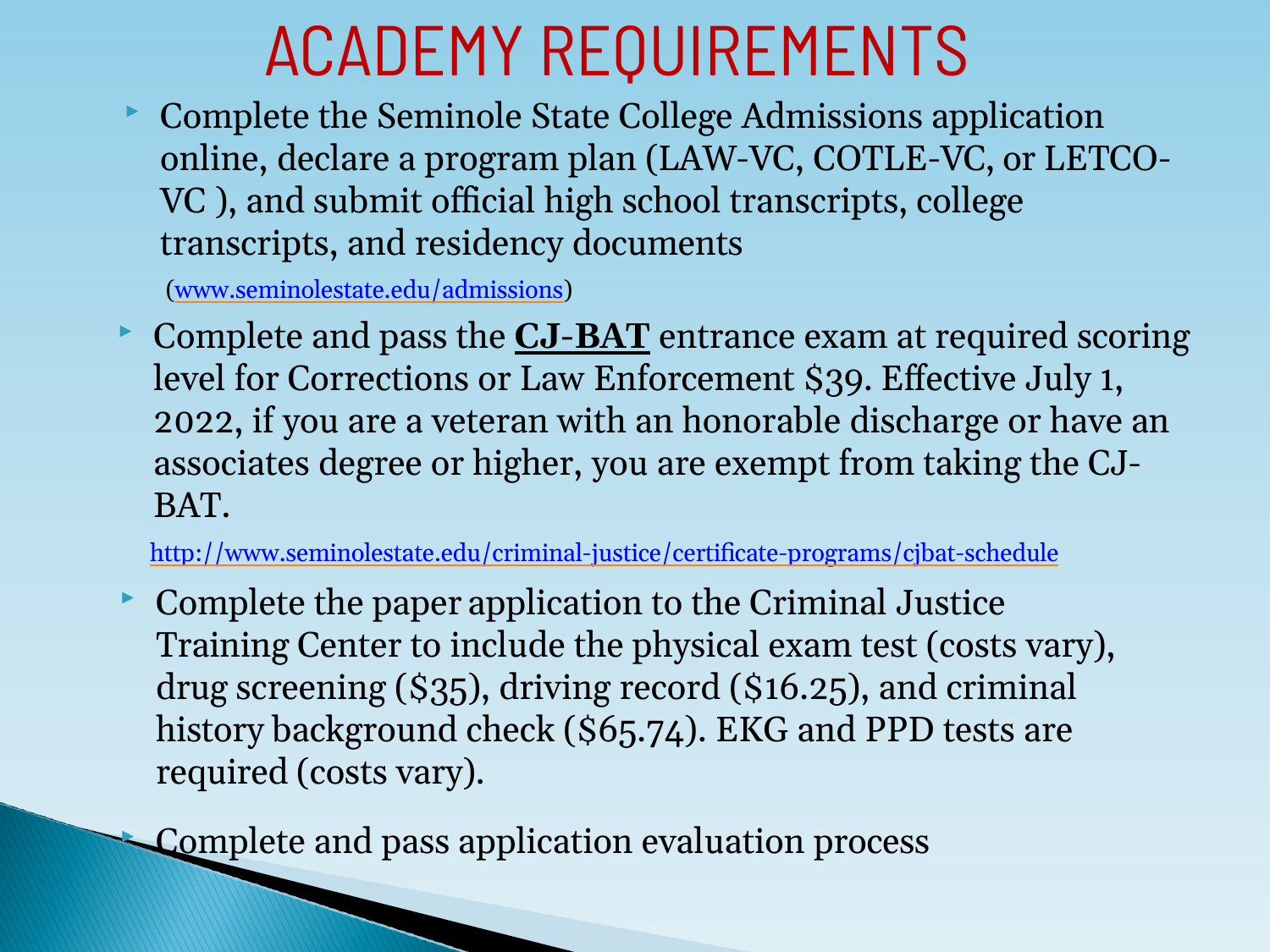

ACADEMY REQUIREMENTS
Complete the Seminole State College Admissions application online, declare a program plan (LAW-VC, COTLE-VC, or LETCO-VC ), and submit official high school transcripts, college transcripts, and residency documents
(www.seminolestate.edu/admissions)
Complete and pass the CJ-BAT entrance exam at required scoring level for Corrections or Law Enforcement $39. Effective July 1, 2022, if you are a veteran with an honorable discharge or have an associates degree or higher, you are exempt from taking the CJ- BAT.
http://www.seminolestate.edu/criminal-justice/certificate-programs/cjbat-schedule
Complete the paper application to the Criminal Justice Training Center to include the physical exam test (costs vary), drug screening ($35), driving record ($16.25), and criminal history background check ($65.74). EKG and PPD tests are required (costs vary).
Complete and pass application evaluation process